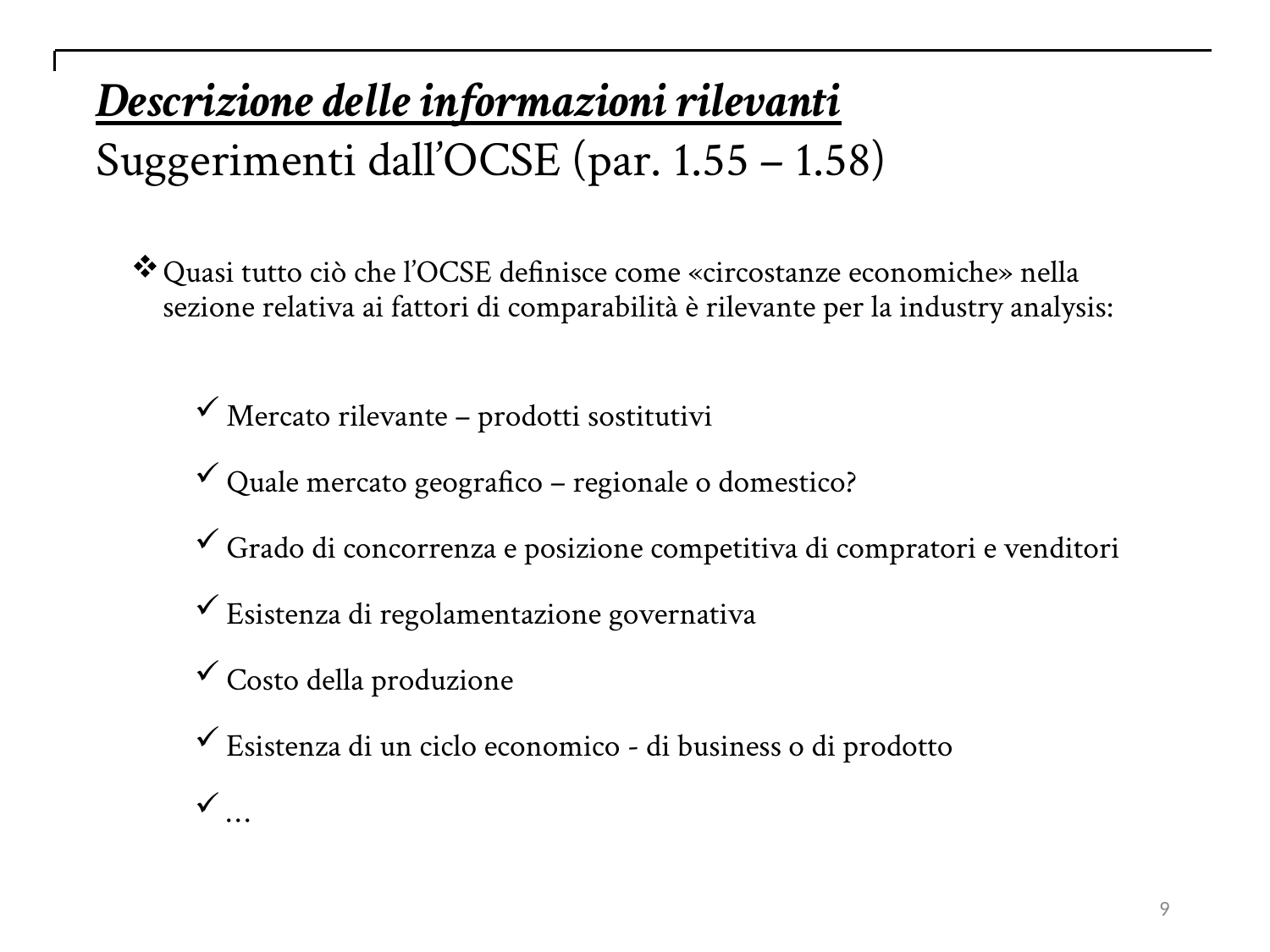

Descrizione delle informazioni rilevanti
Suggerimenti dall’OCSE (par. 1.55 – 1.58)

Quasi tutto ciò che l’OCSE definisce come «circostanze economiche» nella sezione relativa ai fattori di comparabilità è rilevante per la industry analysis:

Mercato rilevante – prodotti sostitutivi
Quale mercato geografico – regionale o domestico?
Grado di concorrenza e posizione competitiva di compratori e venditori
Esistenza di regolamentazione governativa
Costo della produzione
Esistenza di un ciclo economico - di business o di prodotto
…

9